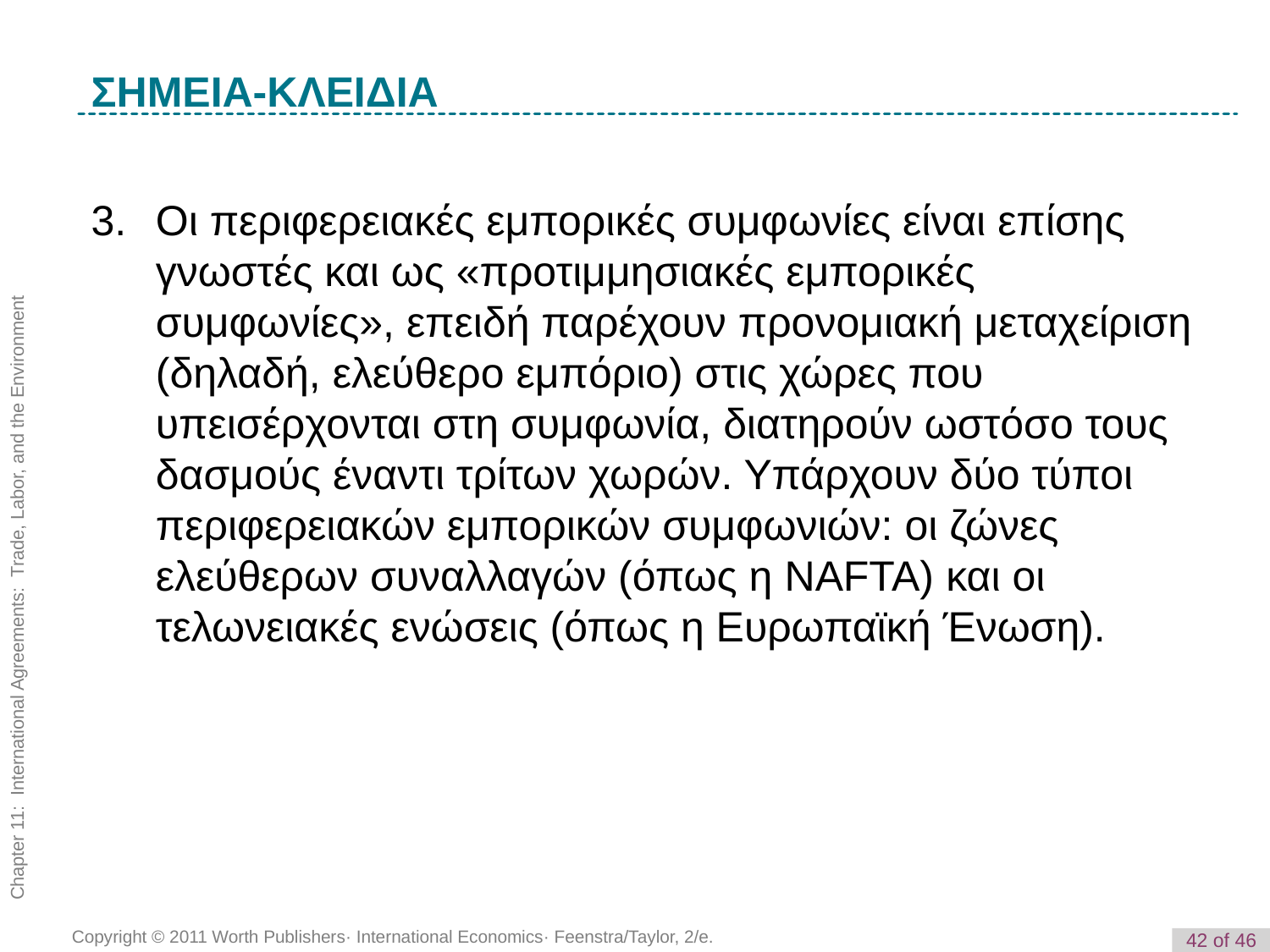

K e y   T e r m
ΣΗΜΕΙΑ-ΚΛΕΙΔΙΑ
3. 	Οι περιφερειακές εμπορικές συμφωνίες είναι επίσης γνωστές και ως «προτιμμησιακές εμπορικές συμφωνίες», επειδή παρέχουν προνομιακή μεταχείριση (δηλαδή, ελεύθερο εμπόριο) στις χώρες που υπεισέρχονται στη συμφωνία, διατηρούν ωστόσο τους δασμούς έναντι τρίτων χωρών. Υπάρχουν δύο τύποι περιφερειακών εμπορικών συμφωνιών: οι ζώνες ελεύθερων συναλλαγών (όπως η NAFTA) και οι τελωνειακές ενώσεις (όπως η Ευρωπαϊκή Ένωση).